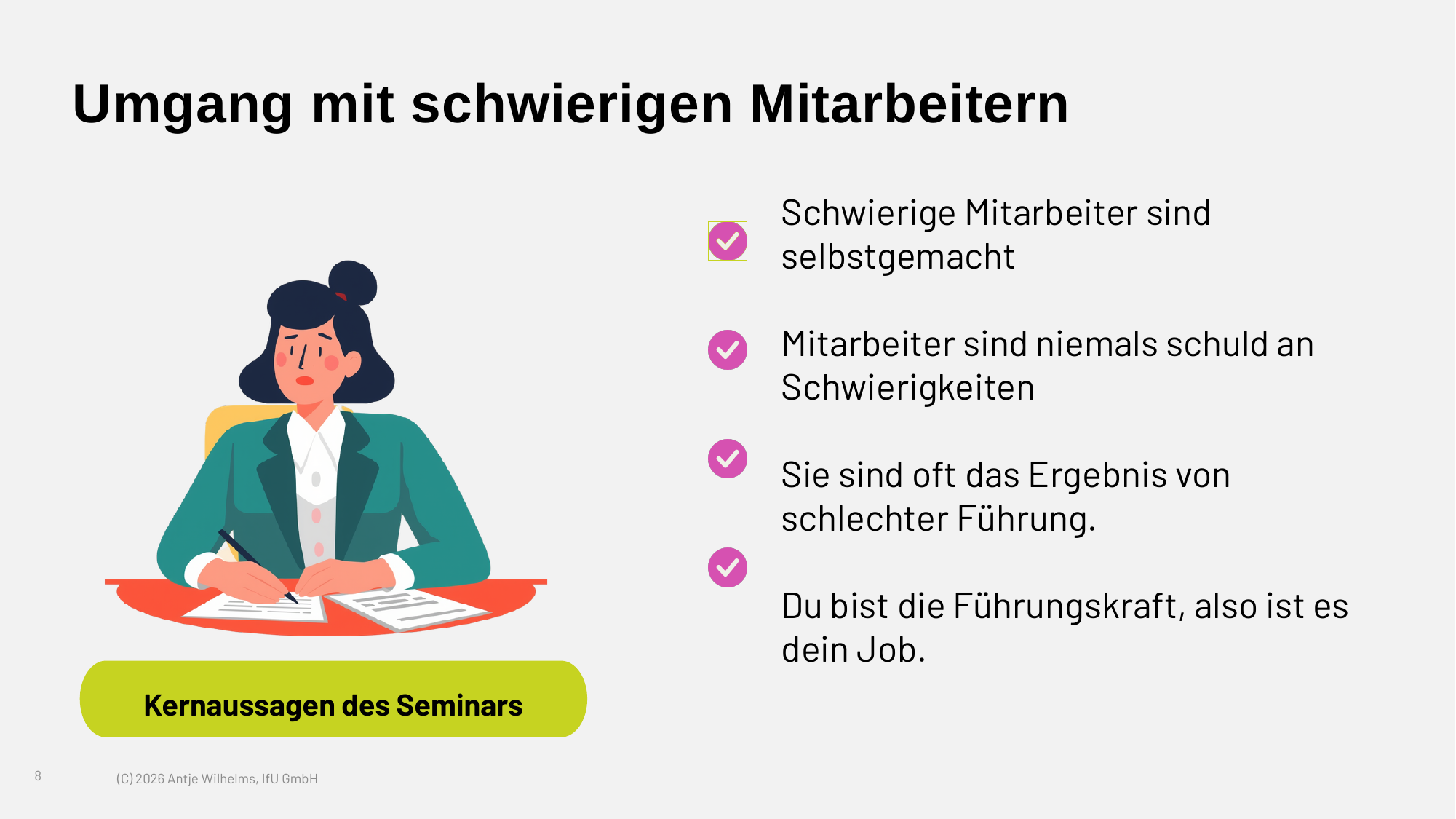

# Umgang mit schwierigen Mitarbeitern
Schwierige Mitarbeiter sind selbstgemacht
Mitarbeiter sind niemals schuld an Schwierigkeiten
Sie sind oft das Ergebnis von schlechter Führung.
Du bist die Führungskraft, also ist es dein Job.

Kernaussagen des Seminars
8
(C) 2026 Antje Wilhelms, IfU GmbH